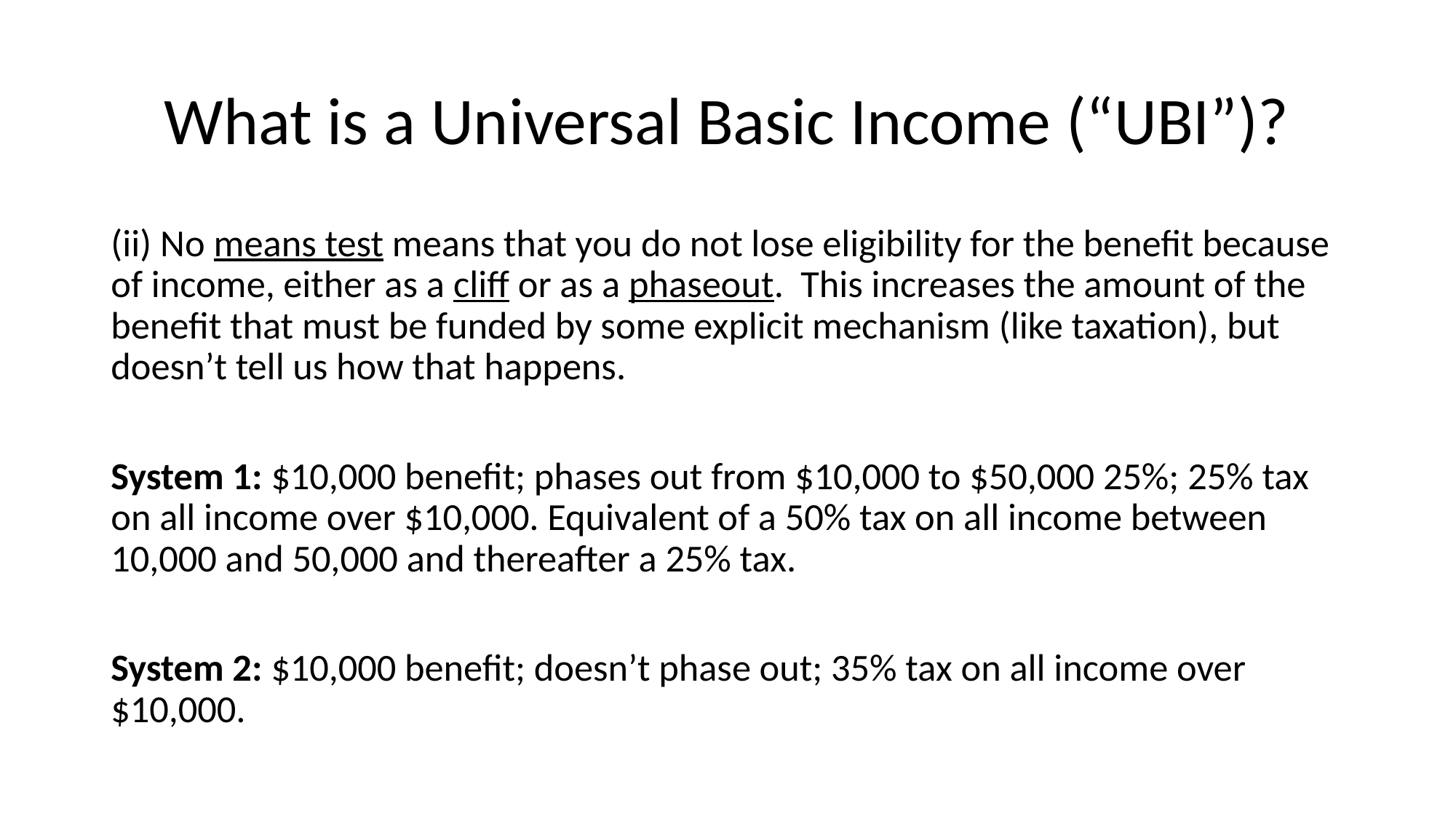

# What is a Universal Basic Income (“UBI”)?
(ii) No means test means that you do not lose eligibility for the benefit because of income, either as a cliff or as a phaseout.  This increases the amount of the benefit that must be funded by some explicit mechanism (like taxation), but doesn’t tell us how that happens.

System 1: $10,000 benefit; phases out from $10,000 to $50,000 25%; 25% tax on all income over $10,000. Equivalent of a 50% tax on all income between 10,000 and 50,000 and thereafter a 25% tax.

System 2: $10,000 benefit; doesn’t phase out; 35% tax on all income over $10,000.